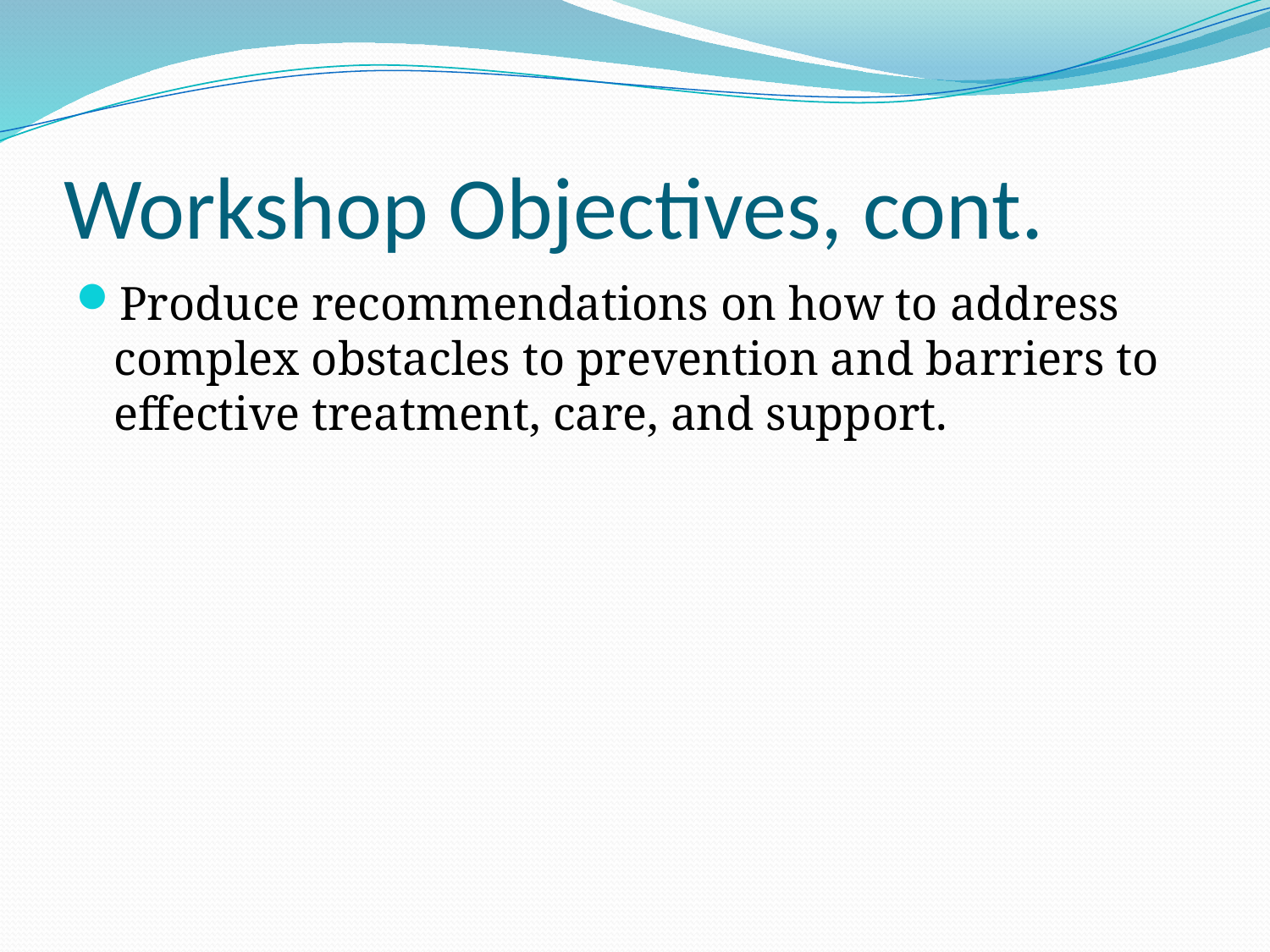

# Workshop Objectives, cont.
Produce recommendations on how to address complex obstacles to prevention and barriers to effective treatment, care, and support.